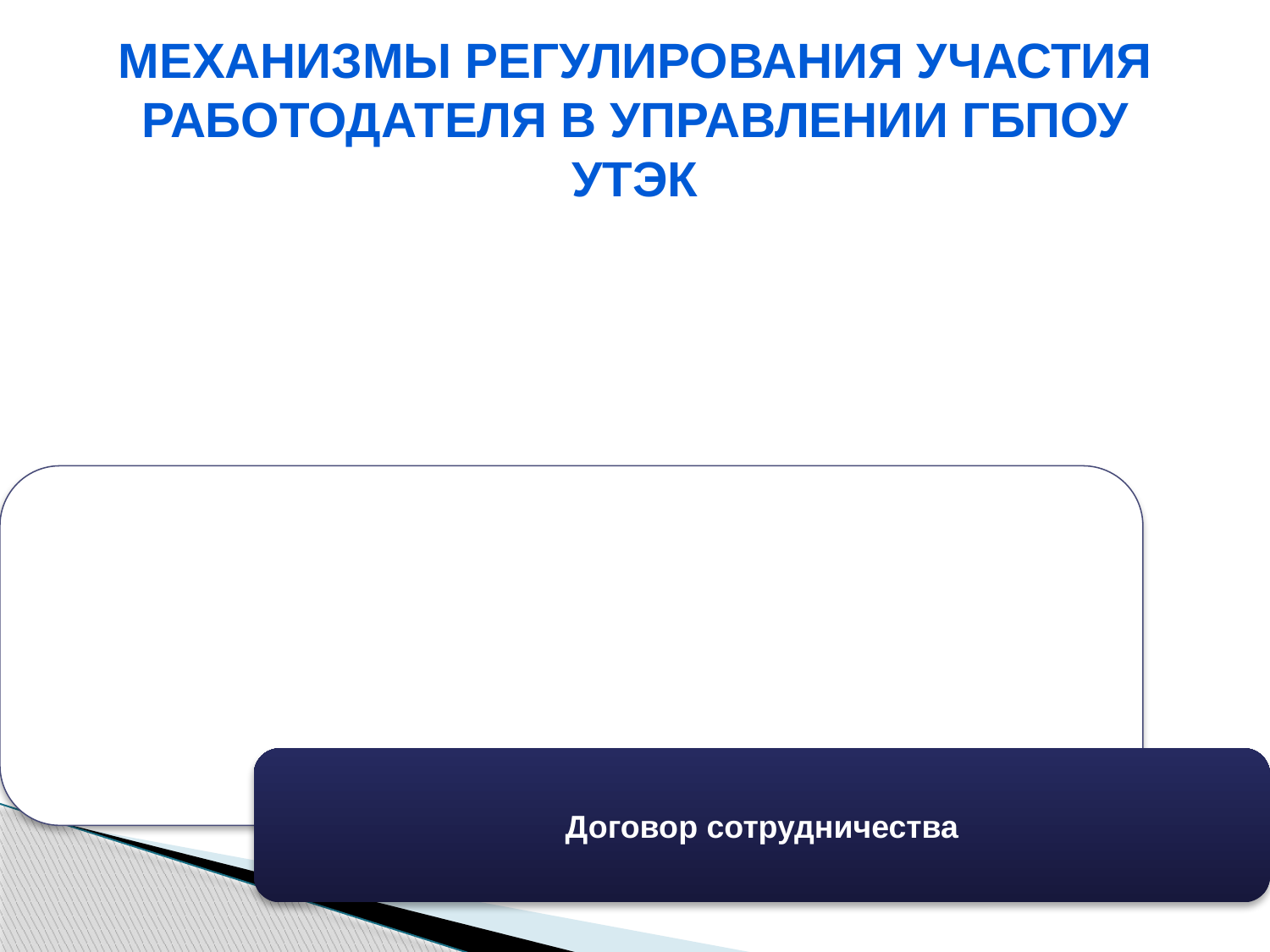

# Механизмы регулирования участия работодателя в управлении ГБПОУ УТЭК
Договор сотрудничества